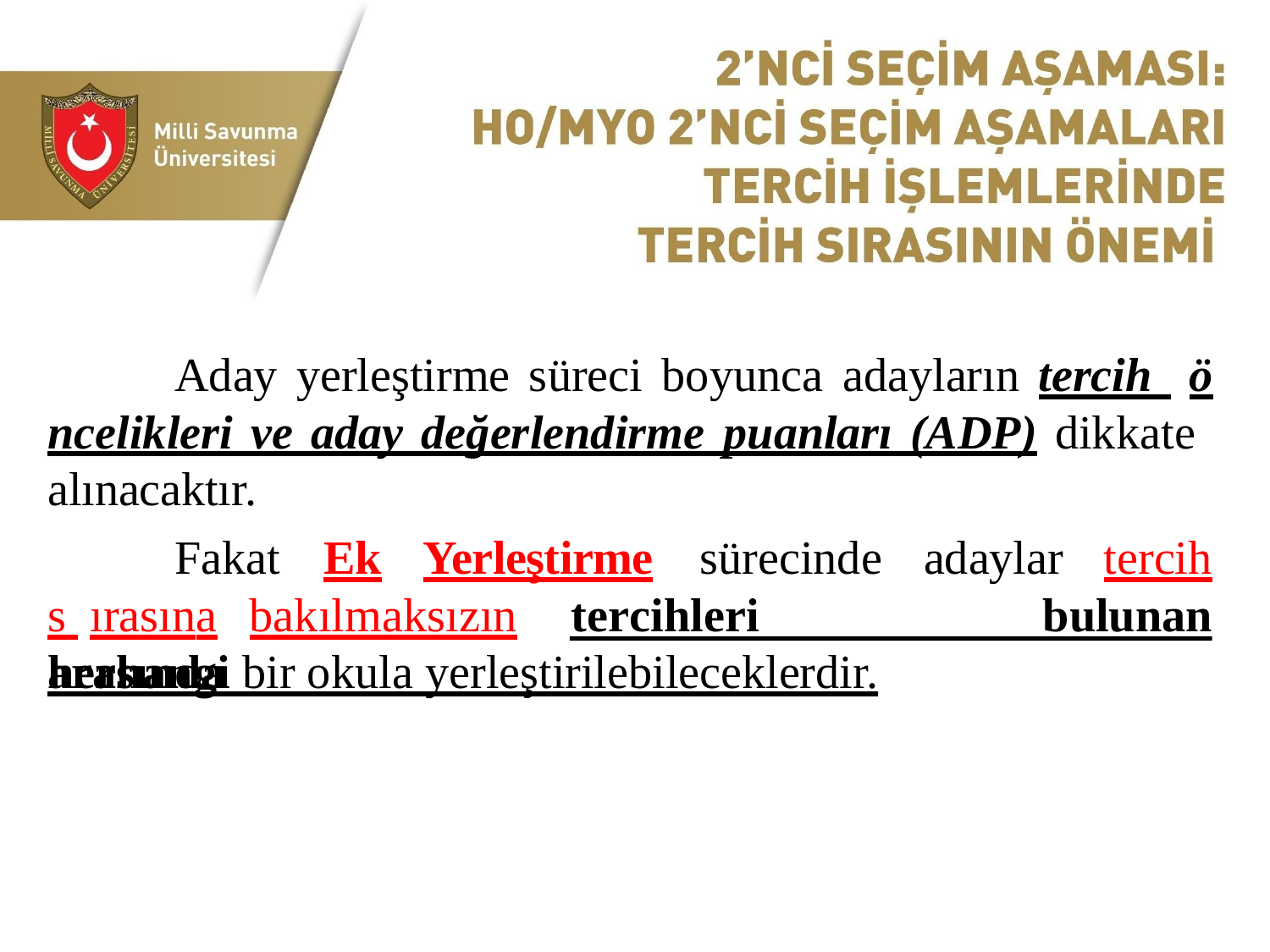

Aday yerleştirme süreci boyunca adayların tercih  ö ncelikleri ve aday değerlendirme puanları (ADP) dikkate  alınacaktır.
Fakat	Ek	Yerleştirme	sürecinde	adaylar
tercih
s  ırasına	bakılmaksızın	tercihleri	arasında
bulunan

herhangi bir okula yerleştirilebileceklerdir.